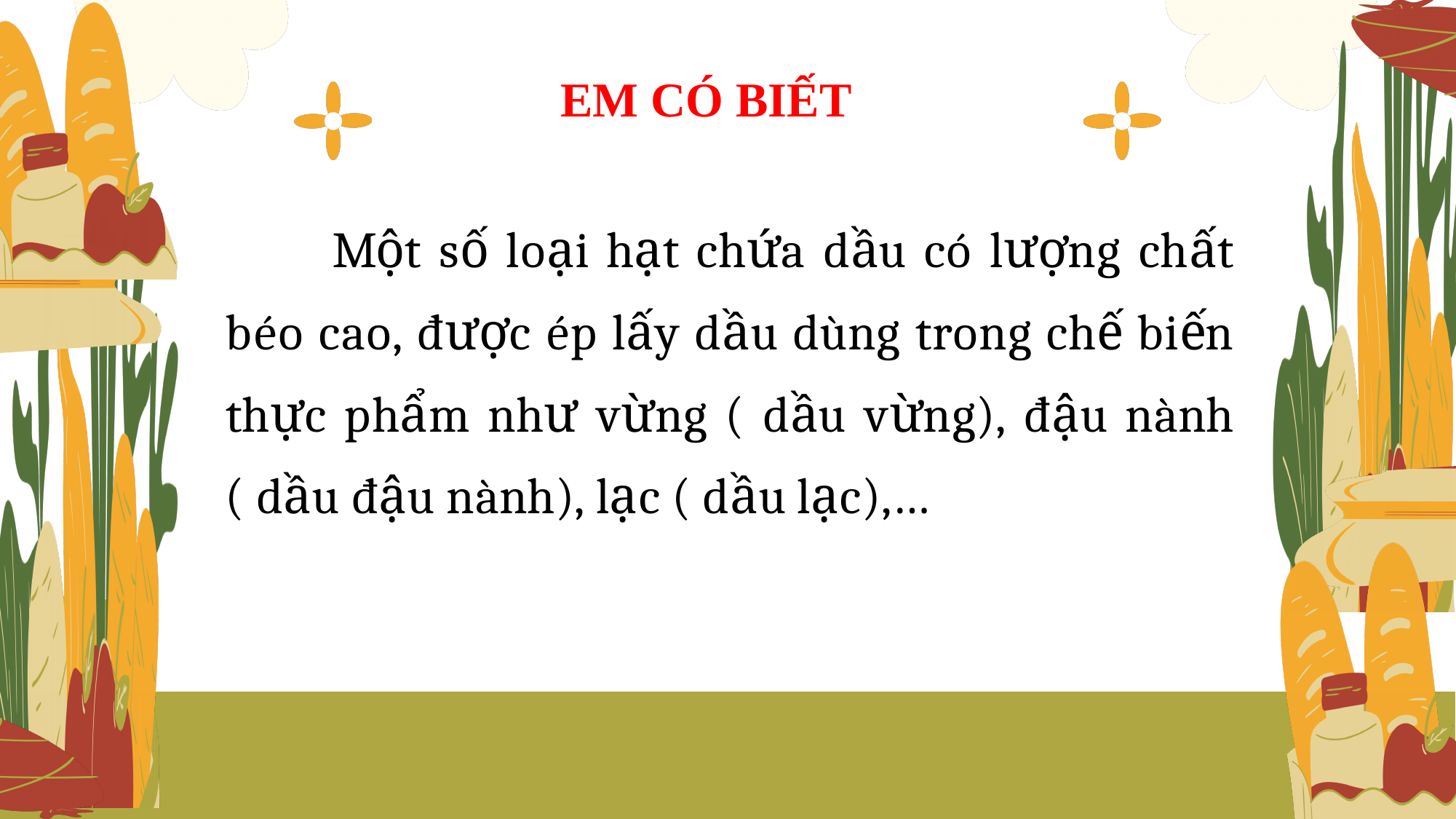

EM CÓ BIẾT

		Một số loại hạt chứa dầu có lượng chất béo cao, được ép lấy dầu dùng trong chế biến thực phẩm như vừng ( dầu vừng), đậu nành ( dầu đậu nành), lạc ( dầu lạc),…

Toiletries